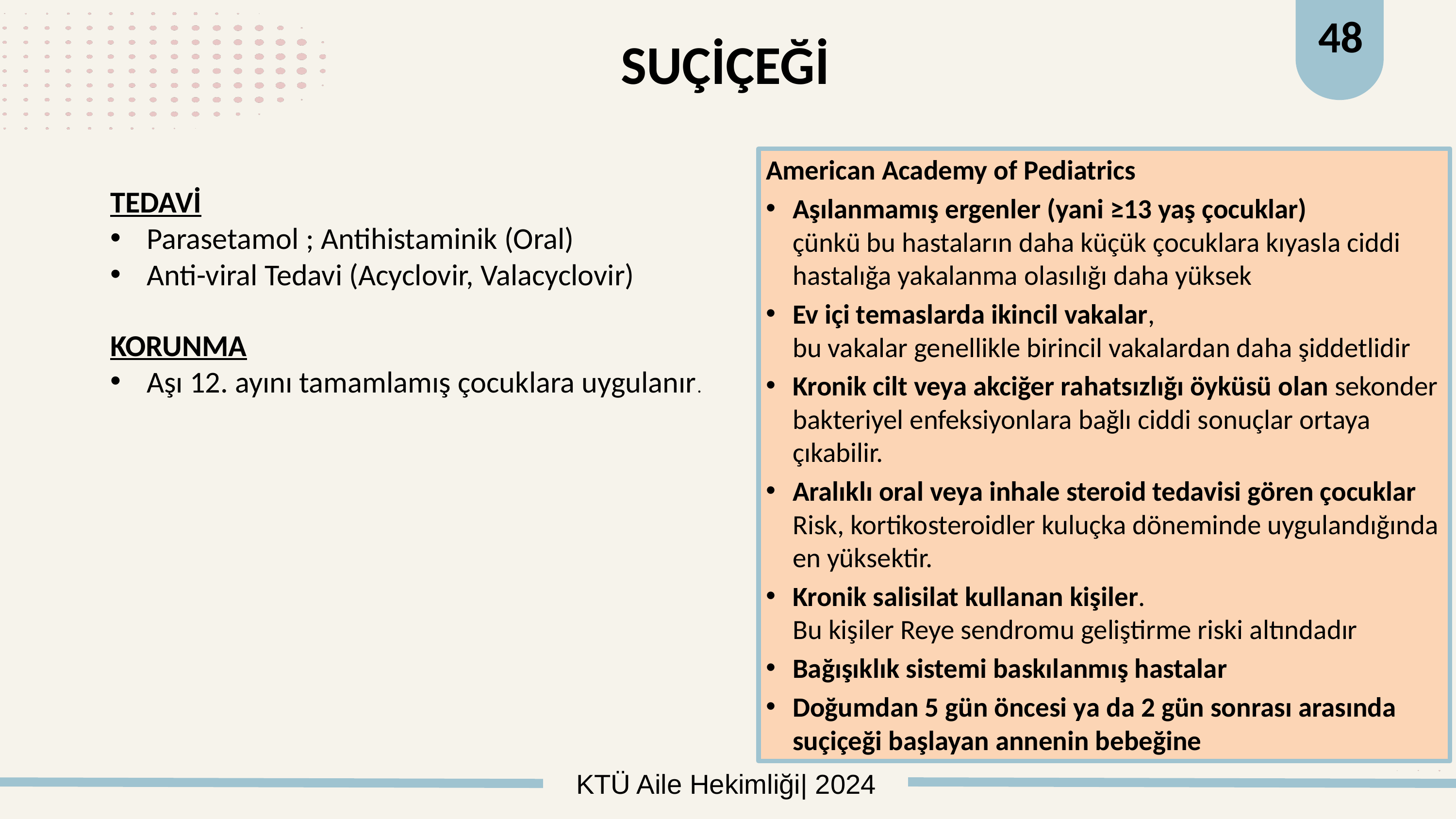

48
# SUÇİÇEĞİ
American Academy of Pediatrics
Aşılanmamış ergenler (yani ≥13 yaş çocuklar)
çünkü bu hastaların daha küçük çocuklara kıyasla ciddi hastalığa yakalanma olasılığı daha yüksek
Ev içi temaslarda ikincil vakalar,
bu vakalar genellikle birincil vakalardan daha şiddetlidir
Kronik cilt veya akciğer rahatsızlığı öyküsü olan sekonder bakteriyel enfeksiyonlara bağlı ciddi sonuçlar ortaya çıkabilir.
Aralıklı oral veya inhale steroid tedavisi gören çocuklar Risk, kortikosteroidler kuluçka döneminde uygulandığında en yüksektir.
Kronik salisilat kullanan kişiler.
Bu kişiler Reye sendromu geliştirme riski altındadır
Bağışıklık sistemi baskılanmış hastalar
Doğumdan 5 gün öncesi ya da 2 gün sonrası arasında suçiçeği başlayan annenin bebeğine
TEDAVİ
Parasetamol ; Antihistaminik (Oral)
Anti-viral Tedavi (Acyclovir, Valacyclovir)
KORUNMA
Aşı 12. ayını tamamlamış çocuklara uygulanır.